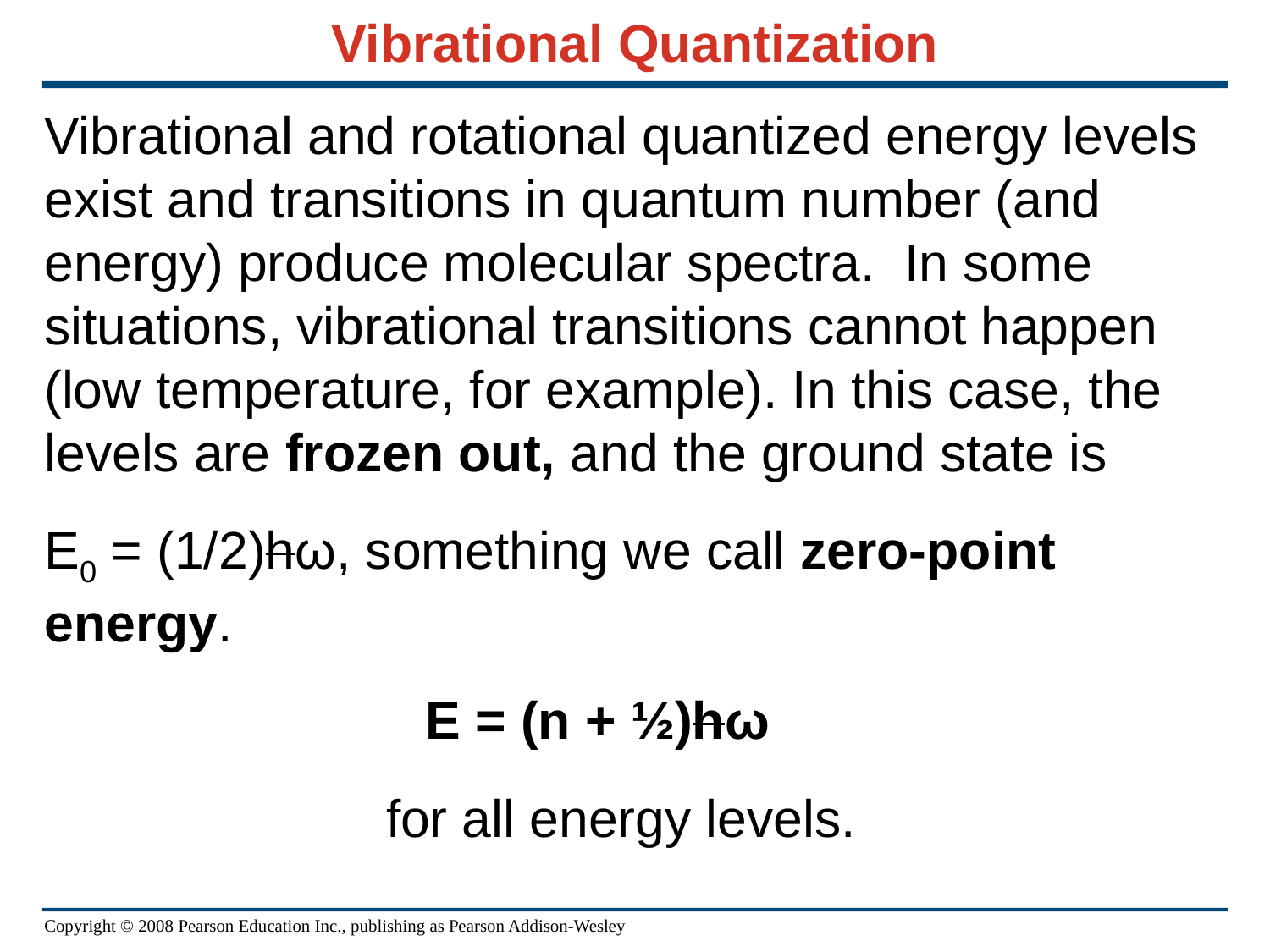

# Vibrational Quantization
Vibrational and rotational quantized energy levels exist and transitions in quantum number (and energy) produce molecular spectra.  In some situations, vibrational transitions cannot happen (low temperature, for example). In this case, the levels are frozen out, and the ground state is
E0 = (1/2)hω, something we call zero-point energy.
			E = (n + ½)hω
		      for all energy levels.